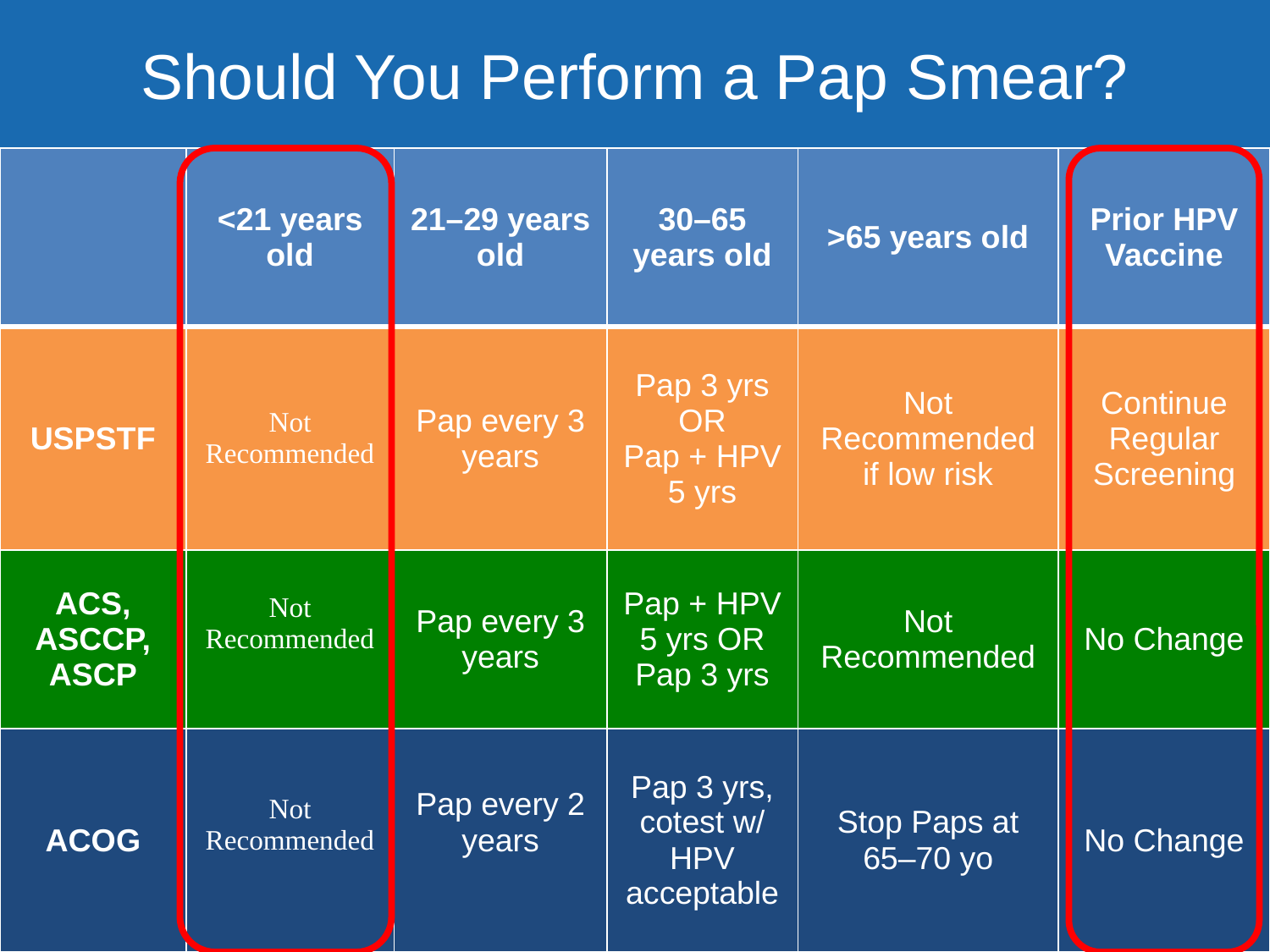

# Should You Perform a Pap Smear?

|  | <21 years old | 21–29 years old | 30–65 years old | >65 years old | Prior HPV Vaccine |
| --- | --- | --- | --- | --- | --- |
| USPSTF | Not Recommended | Pap every 3 years | Pap 3 yrs OR Pap + HPV 5 yrs | Not Recommended if low risk | Continue Regular Screening |
| ACS, ASCCP, ASCP | Not Recommended | Pap every 3 years | Pap + HPV 5 yrs OR Pap 3 yrs | Not Recommended | No Change |
| ACOG | Not Recommended | Pap every 2 years | Pap 3 yrs, cotest w/ HPV acceptable | Stop Paps at 65–70 yo | No Change |